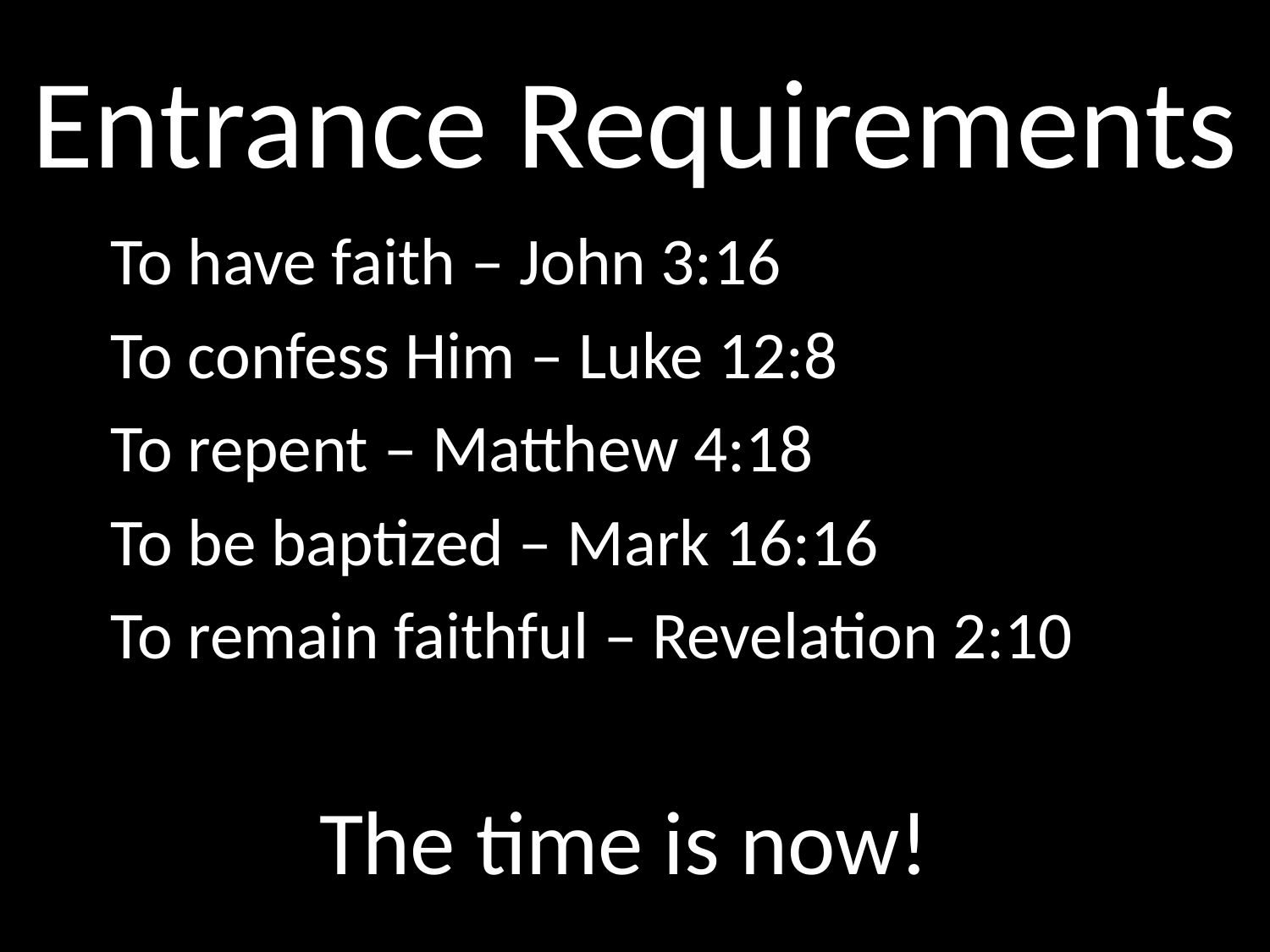

# Entrance Requirements
	To have faith – John 3:16
	To confess Him – Luke 12:8
	To repent – Matthew 4:18
	To be baptized – Mark 16:16
	To remain faithful – Revelation 2:10

The time is now!